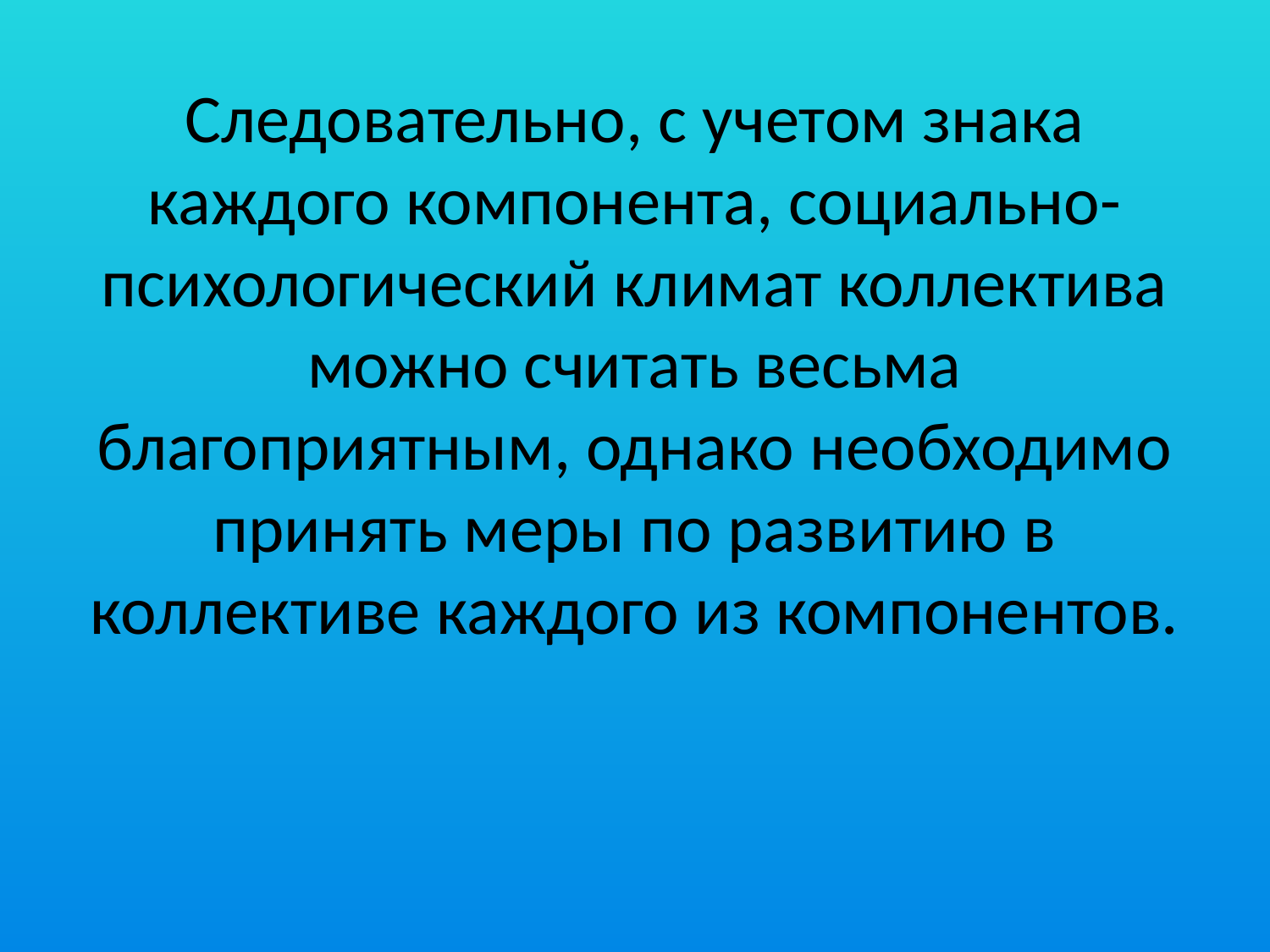

# Следовательно, с учетом знака каждого компонента, социально-психологический климат коллектива можно считать весьма благоприятным, однако необходимо принять меры по развитию в коллективе каждого из компонентов.